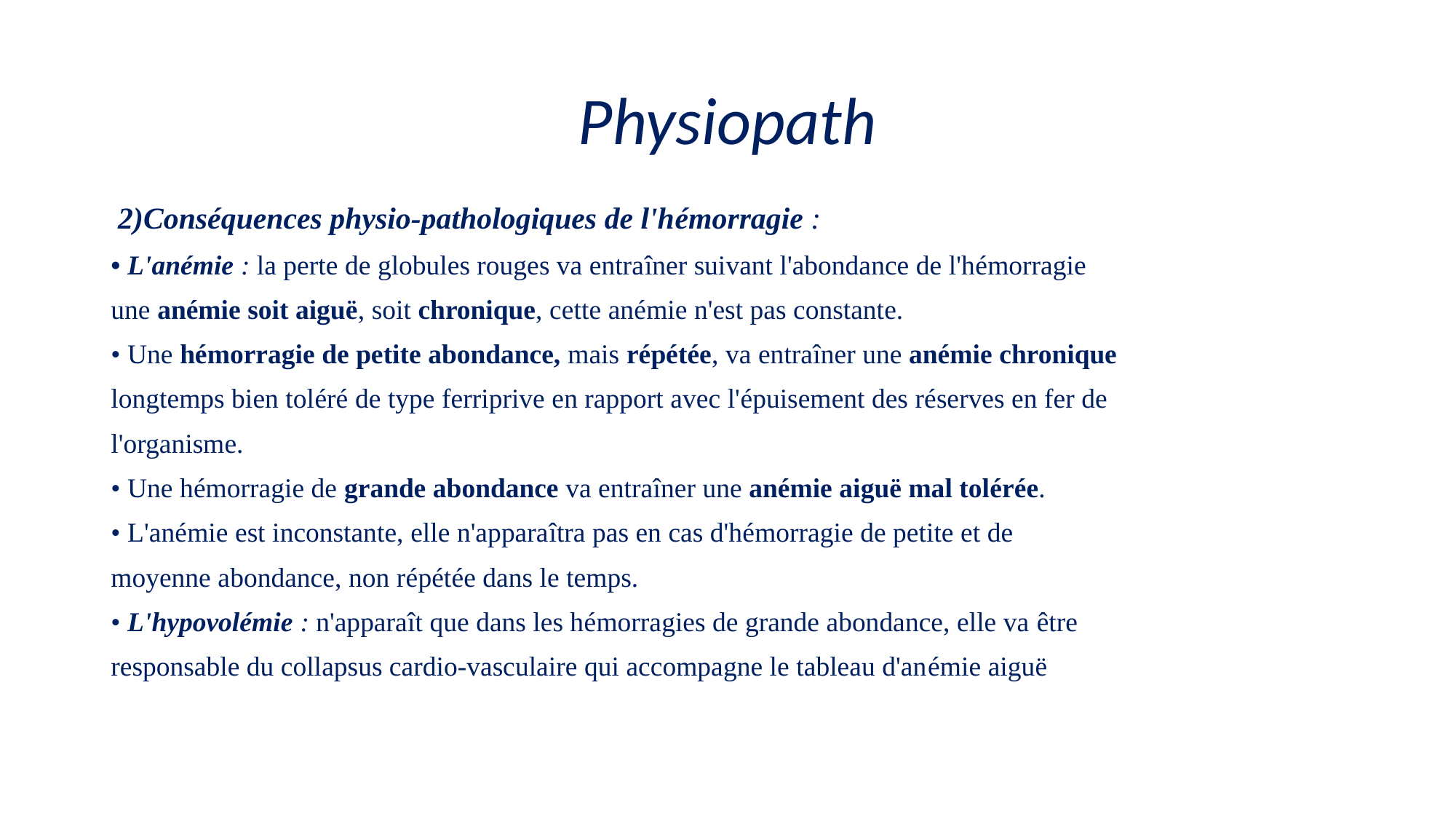

# Physiopath
 2)Conséquences physio-pathologiques de l'hémorragie :
• L'anémie : la perte de globules rouges va entraîner suivant l'abondance de l'hémorragie
une anémie soit aiguë, soit chronique, cette anémie n'est pas constante.
• Une hémorragie de petite abondance, mais répétée, va entraîner une anémie chronique
longtemps bien toléré de type ferriprive en rapport avec l'épuisement des réserves en fer de
l'organisme.
• Une hémorragie de grande abondance va entraîner une anémie aiguë mal tolérée.
• L'anémie est inconstante, elle n'apparaîtra pas en cas d'hémorragie de petite et de
moyenne abondance, non répétée dans le temps.
• L'hypovolémie : n'apparaît que dans les hémorragies de grande abondance, elle va être
responsable du collapsus cardio-vasculaire qui accompagne le tableau d'anémie aiguë